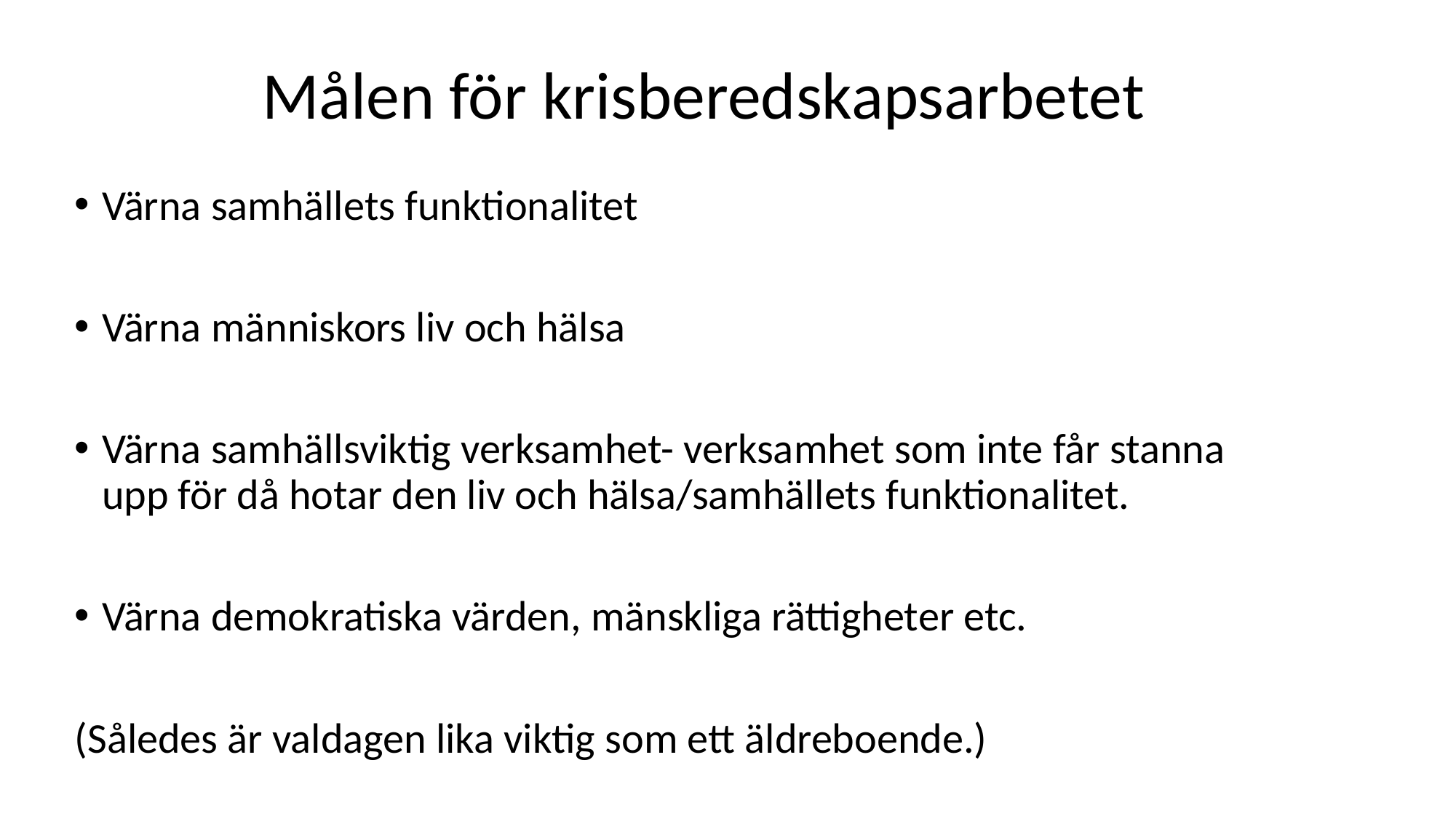

# Målen för krisberedskapsarbetet
Värna samhällets funktionalitet

Värna människors liv och hälsa

Värna samhällsviktig verksamhet- verksamhet som inte får stanna upp för då hotar den liv och hälsa/samhällets funktionalitet.

Värna demokratiska värden, mänskliga rättigheter etc.

(Således är valdagen lika viktig som ett äldreboende.)